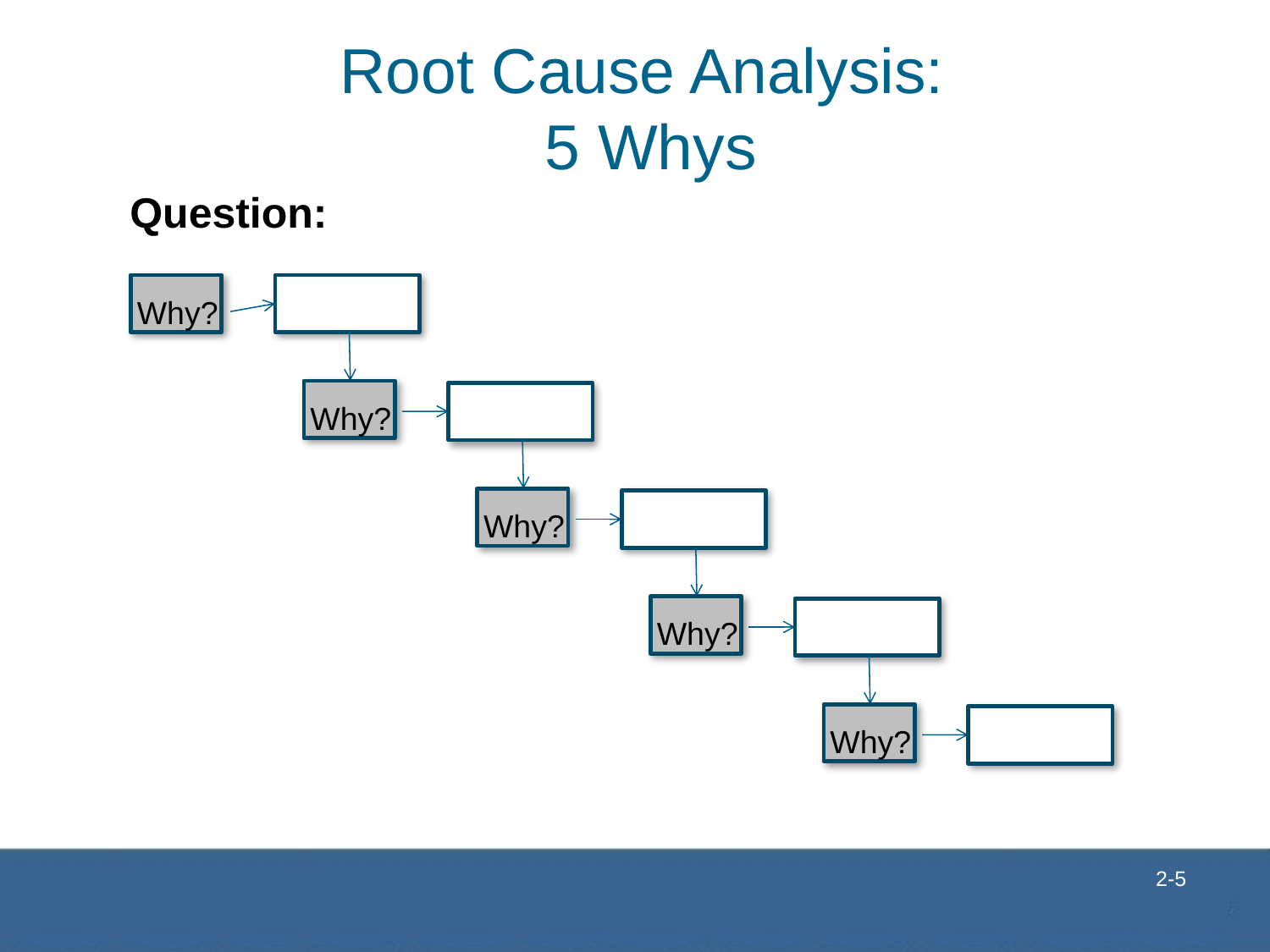

Root Cause Analysis:
5 Whys
Question:

Why?

Why?

Why?

Why?

Why?

 2-5